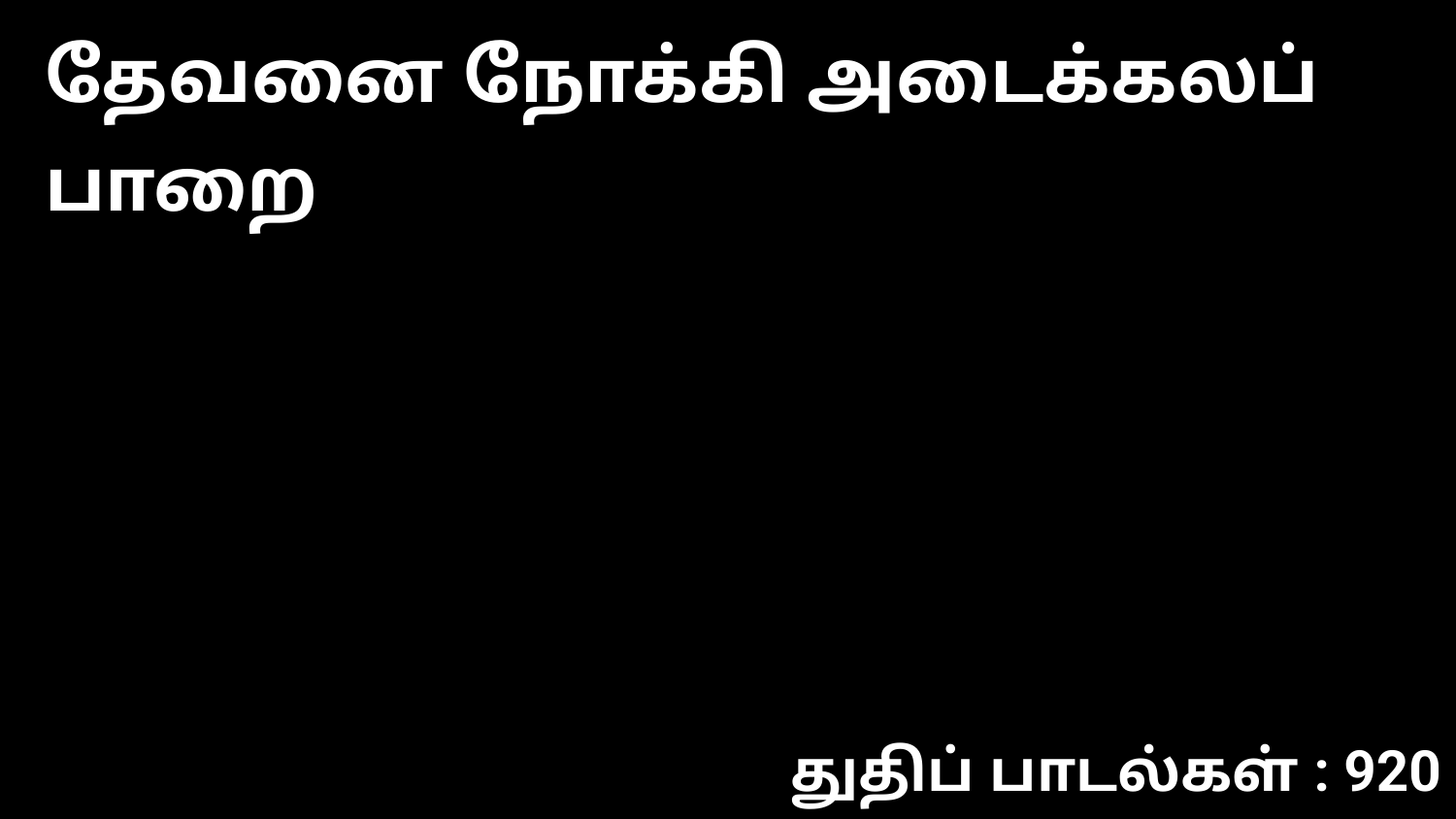

தேவனை நோக்கி அடைக்கலப் பாறை
துதிப் பாடல்கள் : 920